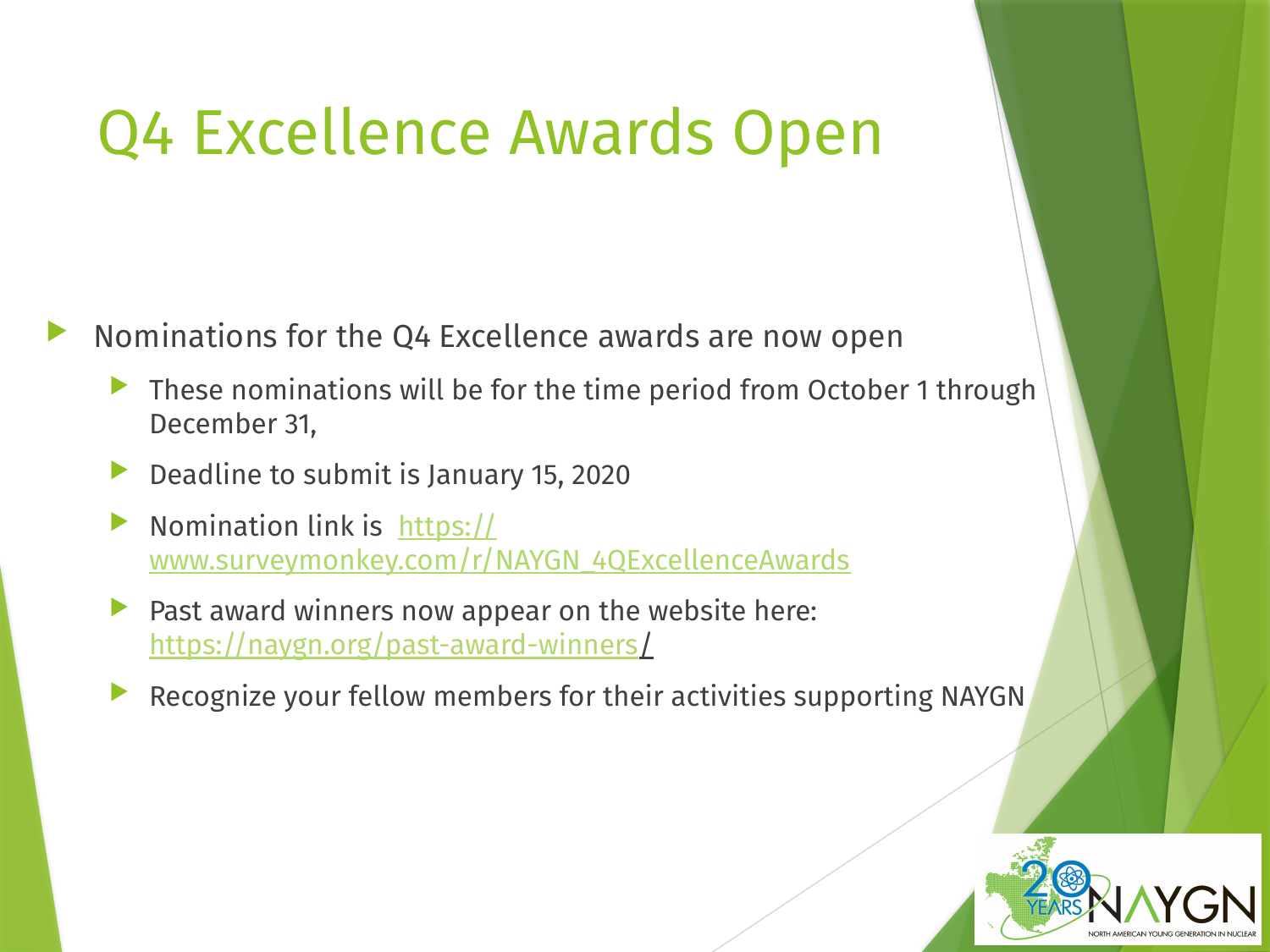

# Q4 Excellence Awards Open

Nominations for the Q4 Excellence awards are now open
These nominations will be for the time period from October 1 through December 31,
Deadline to submit is January 15, 2020
Nomination link is  https://www.surveymonkey.com/r/NAYGN_4QExcellenceAwards
Past award winners now appear on the website here: https://naygn.org/past-award-winners/
Recognize your fellow members for their activities supporting NAYGN